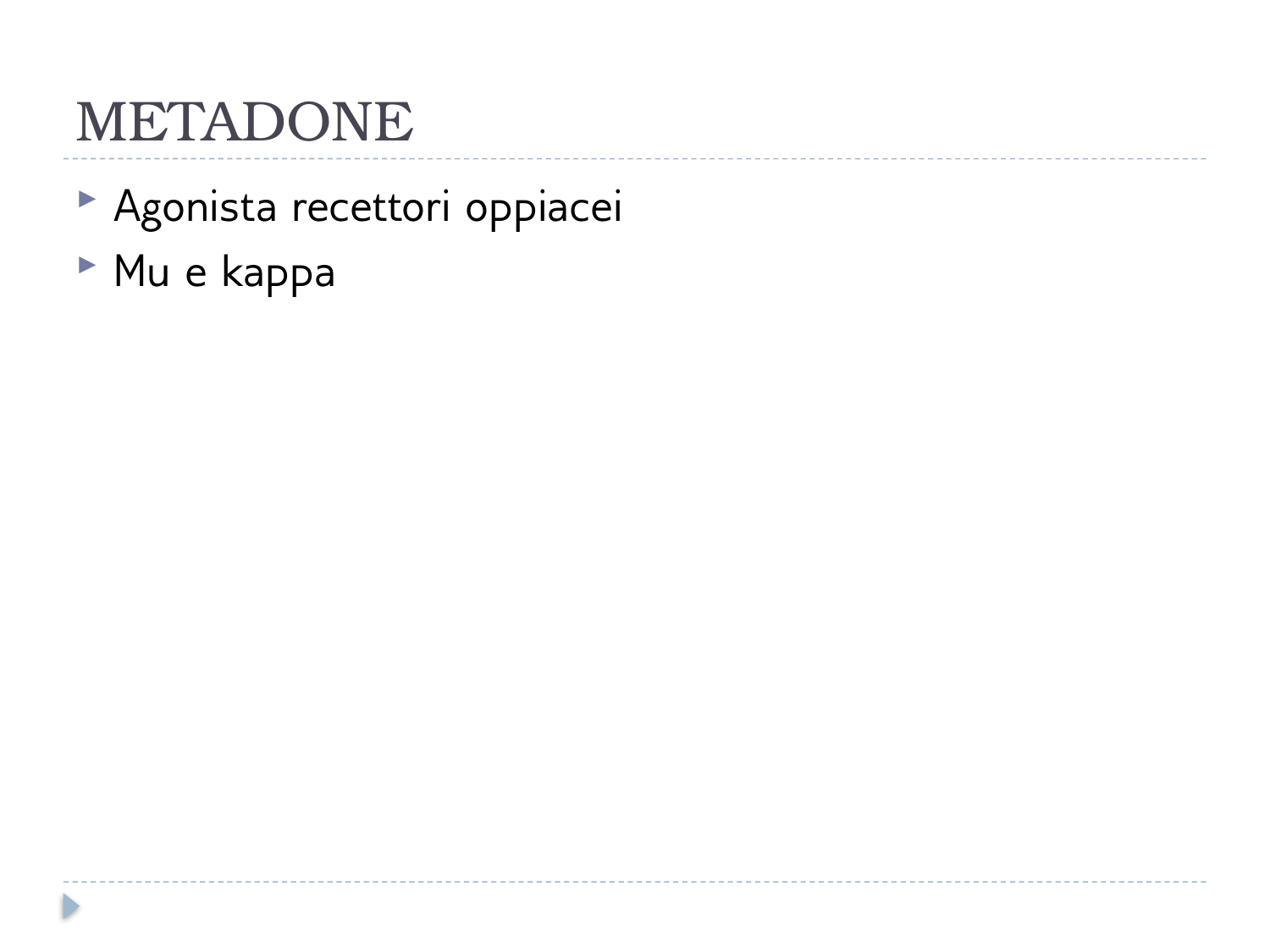

# METADONE
Agonista recettori oppiacei
Mu e kappa